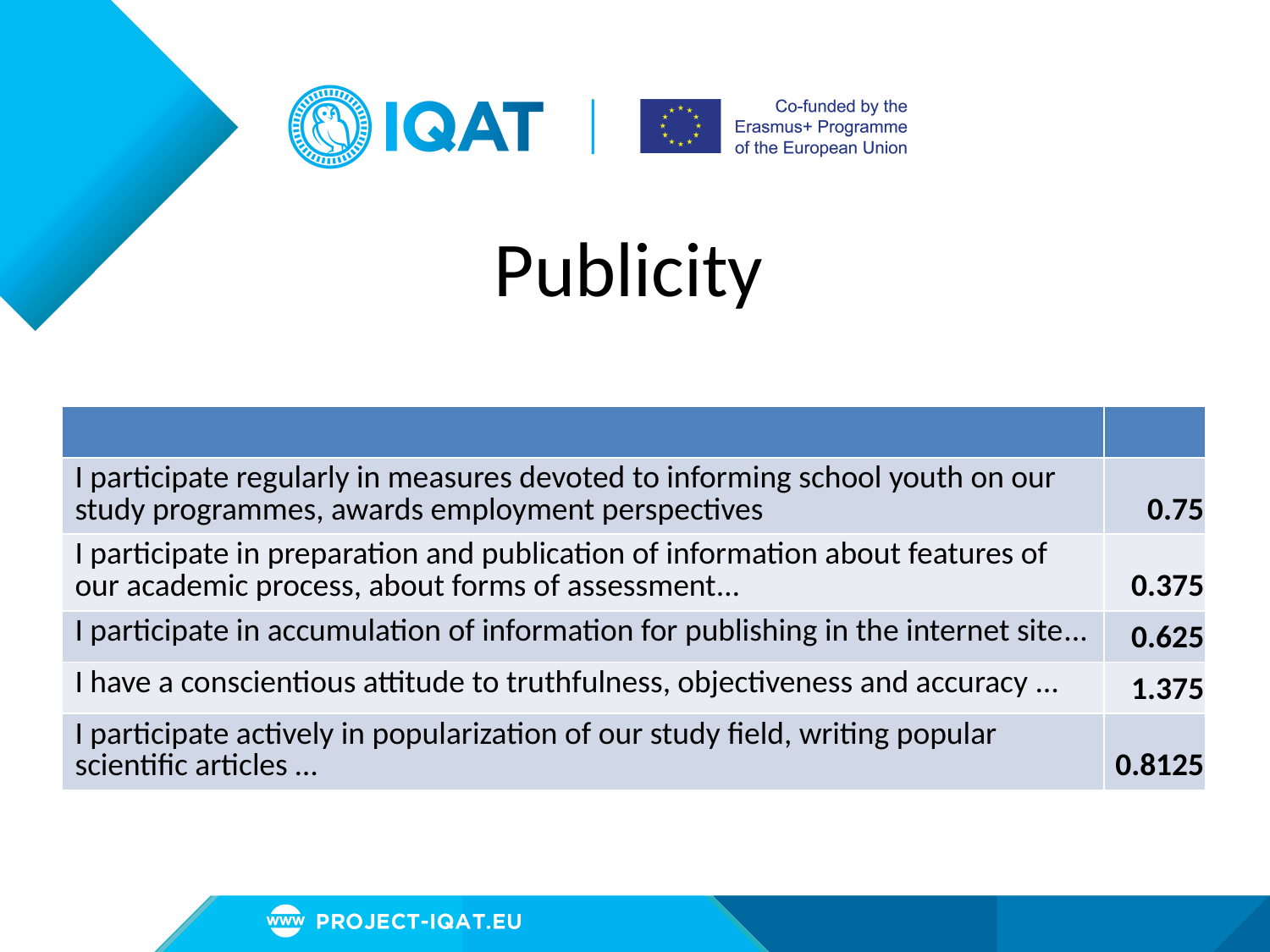

# Publicity
|  |  |
| --- | --- |
| I participate regularly in measures devoted to informing school youth on our study programmes, awards employment perspectives | 0.75 |
| I participate in preparation and publication of information about features of our academic process, about forms of assessment… | 0.375 |
| I participate in accumulation of information for publishing in the internet site... | 0.625 |
| I have a conscientious attitude to truthfulness, objectiveness and accuracy … | 1.375 |
| I participate actively in popularization of our study field, writing popular scientific articles … | 0.8125 |